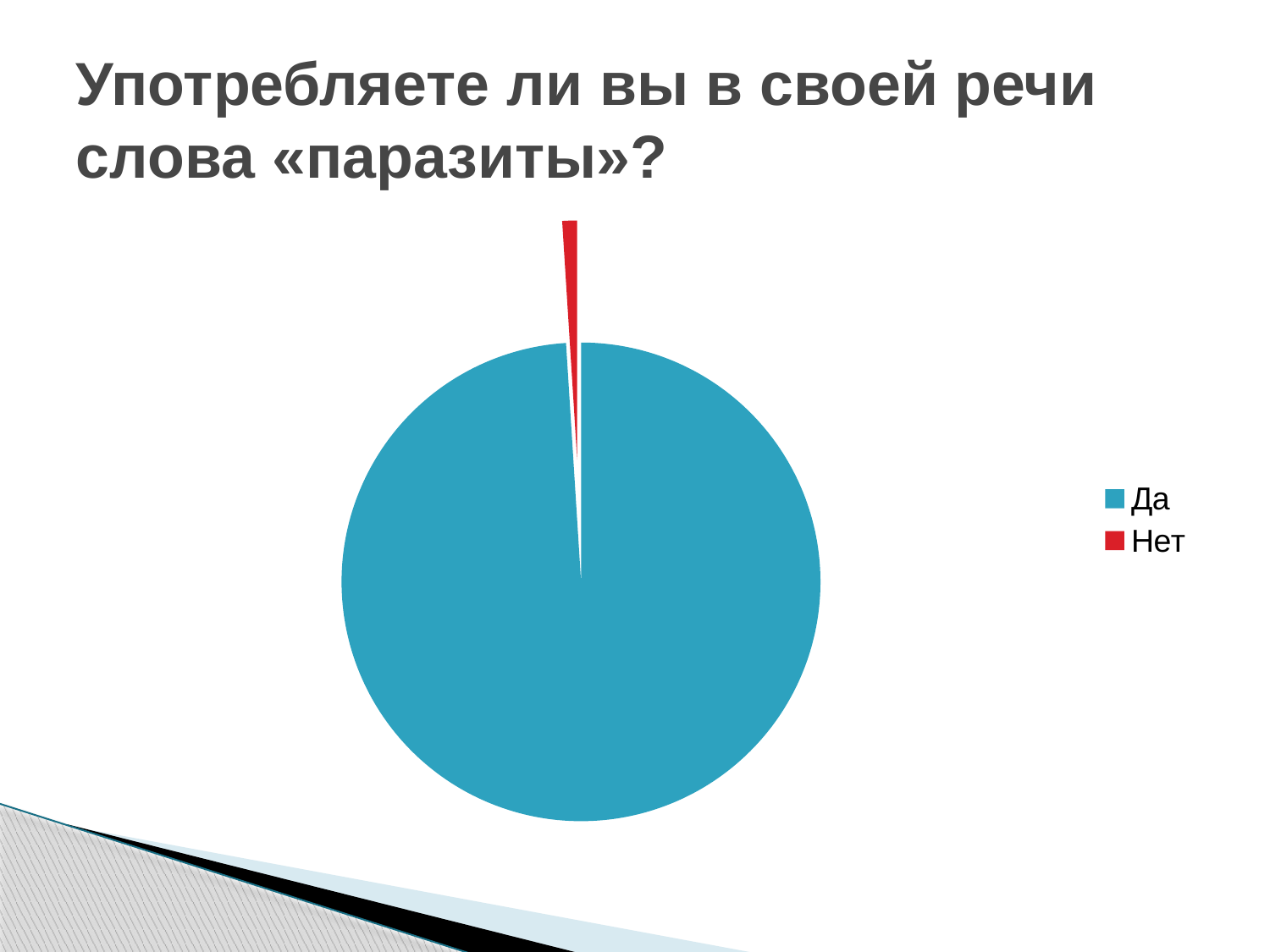

# Употребляете ли вы в своей речи слова «паразиты»?

### Chart

| Category | Употребляете ли вы в своей речи слова паразиты? | Столбец1 | Столбец2 |
|---|---|---|---|
| Да | 99.0 | None | None |
| Нет | 1.0 | None | None |